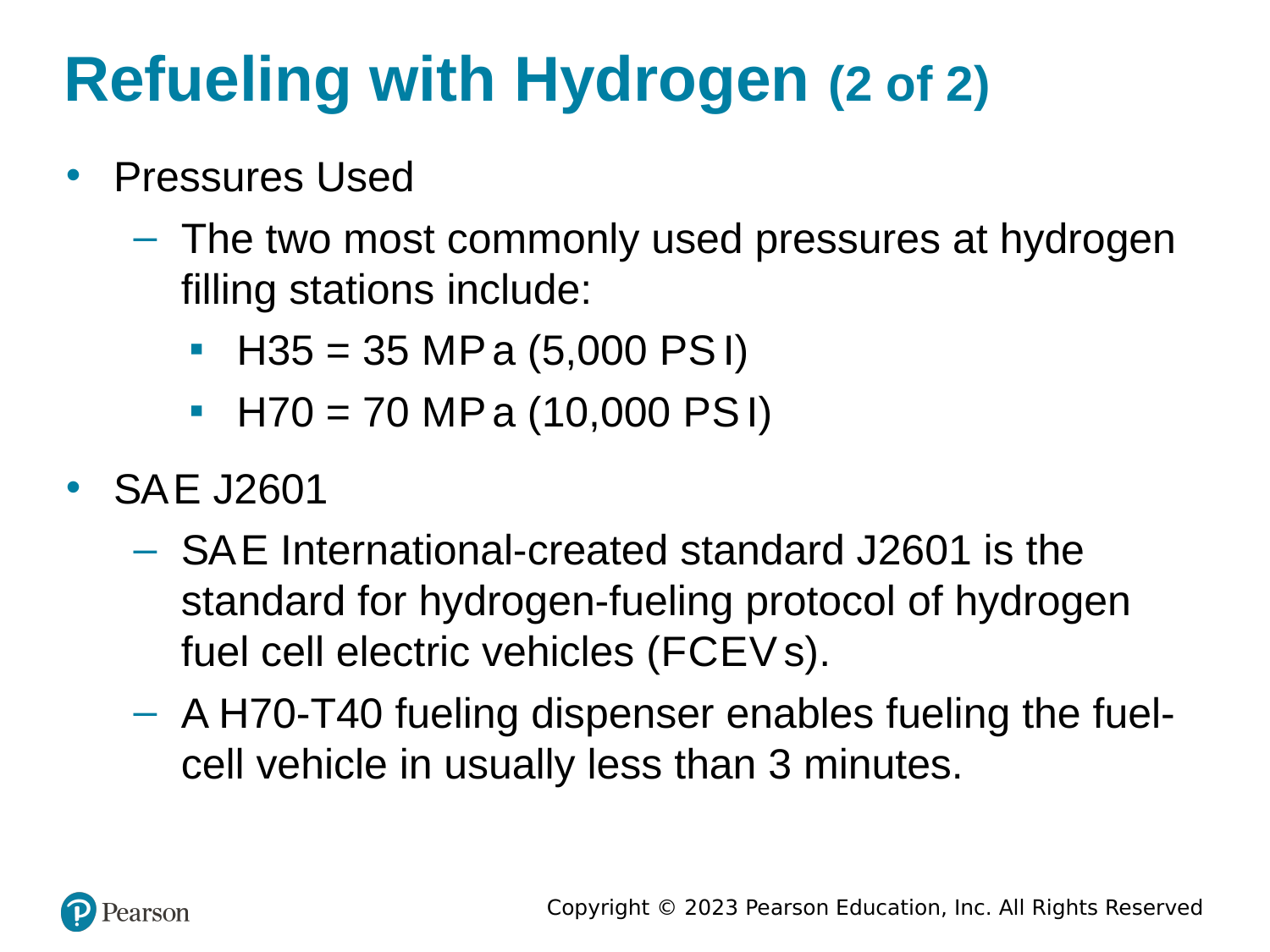

Refueling with Hydrogen (2 of 2)
Pressures Used
The two most commonly used pressures at hydrogen filling stations include:
H35 = 35 M P a (5,000 P S I)
H70 = 70 M P a (10,000 P S I)
S A E J2601
S A E International-created standard J2601 is the standard for hydrogen-fueling protocol of hydrogen fuel cell electric vehicles (F C E V s).
A H70-T40 fueling dispenser enables fueling the fuel-cell vehicle in usually less than 3 minutes.